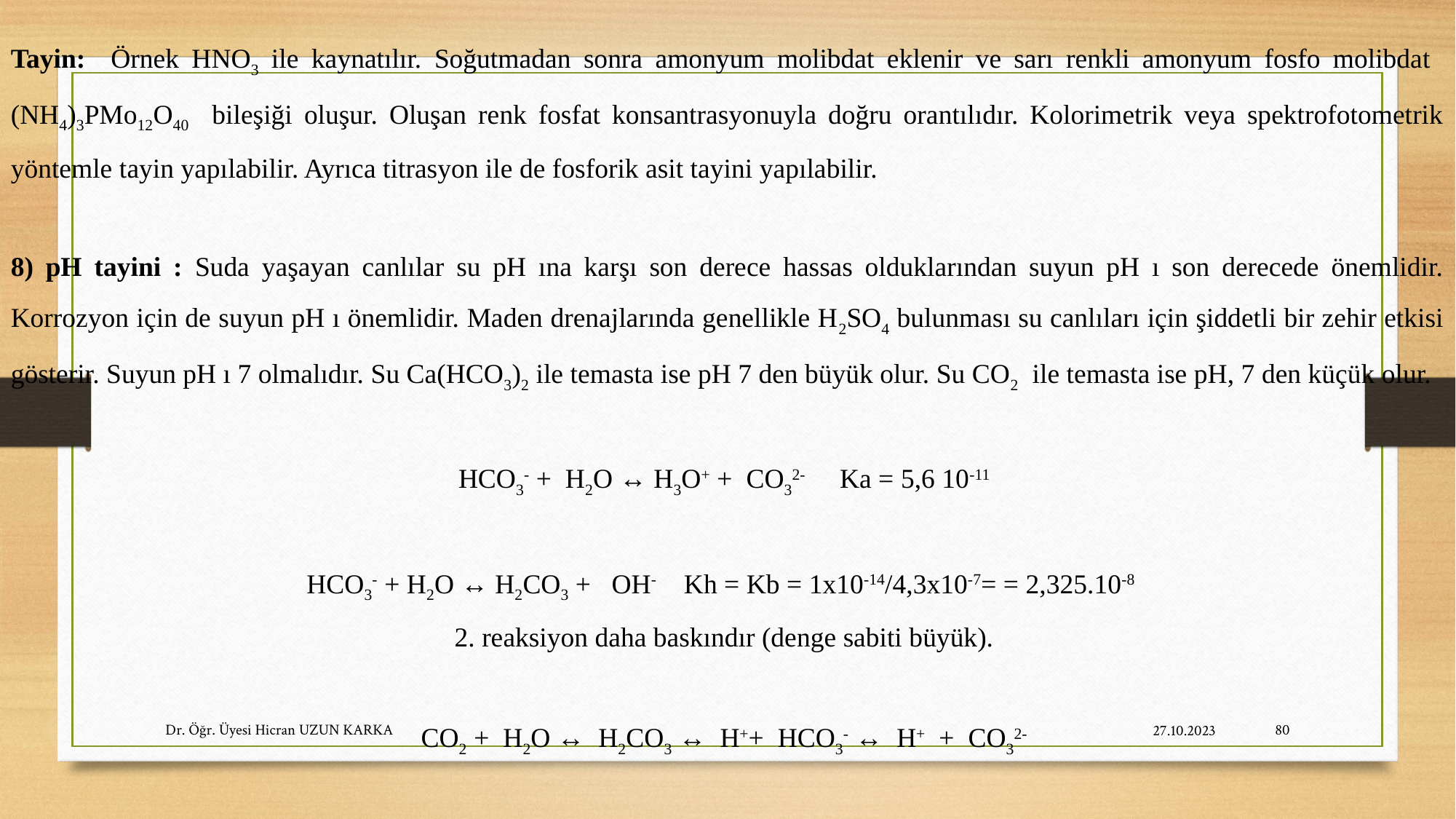

Tayin:  Örnek HNO3 ile kaynatılır. Soğutmadan sonra amonyum molibdat eklenir ve sarı renkli amonyum fosfo molibdat  (NH4)3PMo12O40  bileşiği oluşur. Oluşan renk fosfat konsantrasyonuyla doğru orantılıdır. Kolorimetrik veya spektrofotometrik yöntemle tayin yapılabilir. Ayrıca titrasyon ile de fosforik asit tayini yapılabilir.

8) pH tayini : Suda yaşayan canlılar su pH ına karşı son derece hassas olduklarından suyun pH ı son derecede önemlidir. Korrozyon için de suyun pH ı önemlidir. Maden drenajlarında genellikle H2SO4 bulunması su canlıları için şiddetli bir zehir etkisi gösterir. Suyun pH ı 7 olmalıdır. Su Ca(HCO3)2 ile temasta ise pH 7 den büyük olur. Su CO2  ile temasta ise pH, 7 den küçük olur.

HCO3- +  H2O ↔ H3O+ +  CO32-     Ka = 5,6 10-11

HCO3- + H2O ↔ H2CO3 +   OH-    Kh = Kb = 1x10-14/4,3x10-7= = 2,325.10-8
2. reaksiyon daha baskındır (denge sabiti büyük).

CO2 +  H2O ↔  H2CO3 ↔  H++  HCO3- ↔  H+  +  CO32-
Dr. Öğr. Üyesi Hicran UZUN KARKA
27.10.2023
80